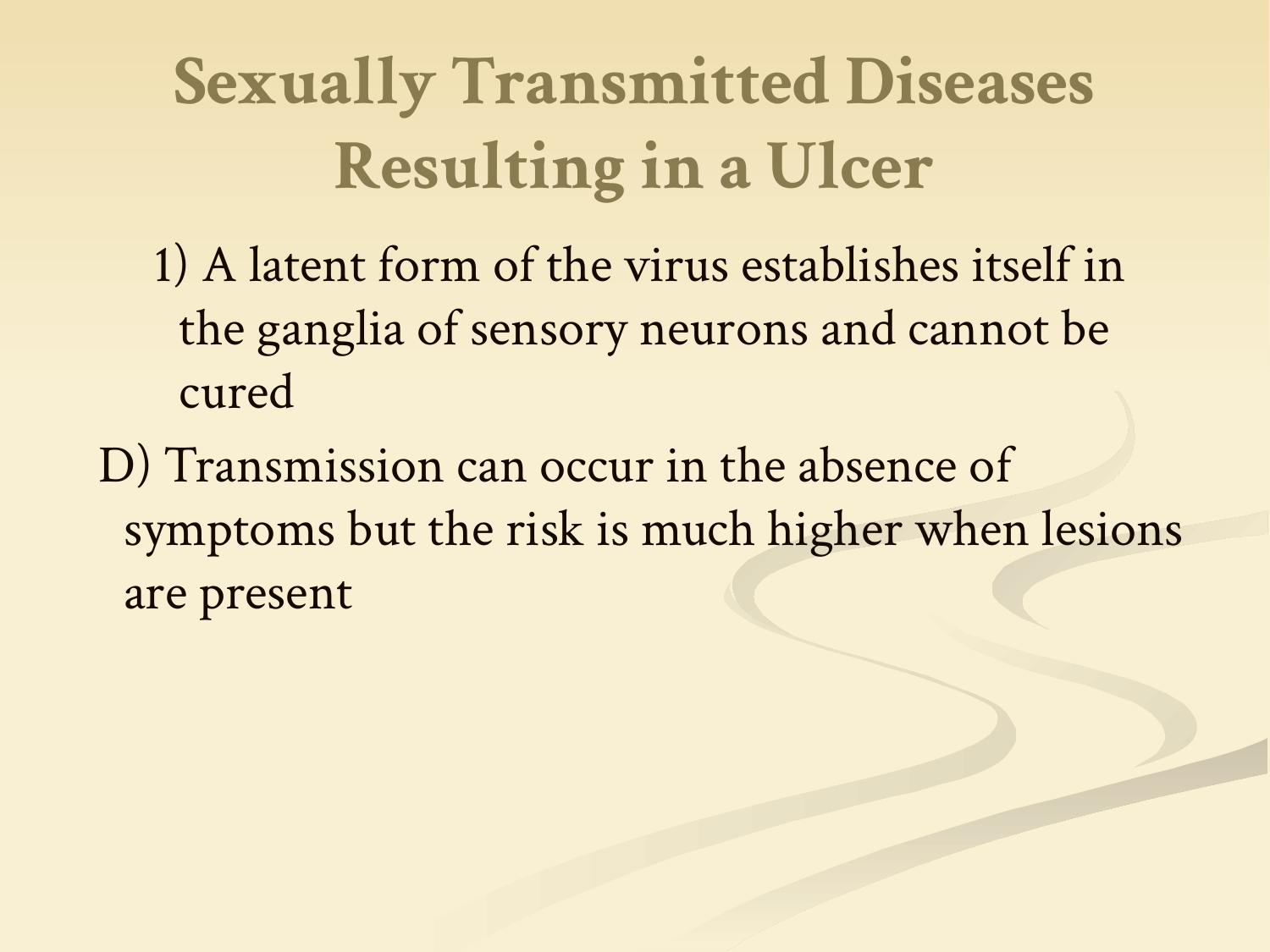

# Sexually Transmitted Diseases Resulting in a Ulcer
1) A latent form of the virus establishes itself in the ganglia of sensory neurons and cannot be cured
D) Transmission can occur in the absence of symptoms but the risk is much higher when lesions are present